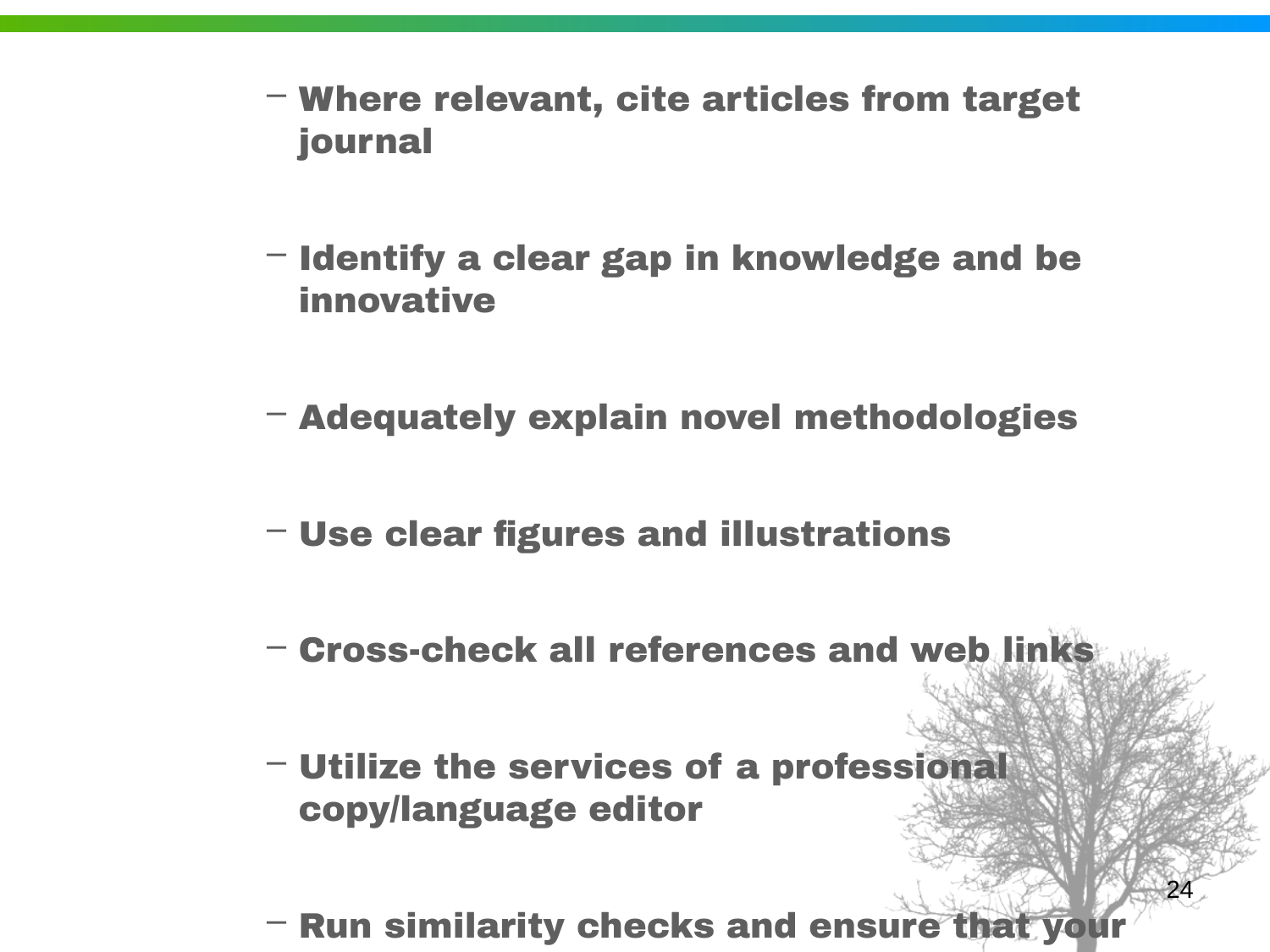

Where relevant, cite articles from target journal

Identify a clear gap in knowledge and be innovative

Adequately explain novel methodologies

Use clear figures and illustrations

Cross-check all references and web links

Utilize the services of a professional copy/language editor

Run similarity checks and ensure that your submission complies with COPE guidelines
24